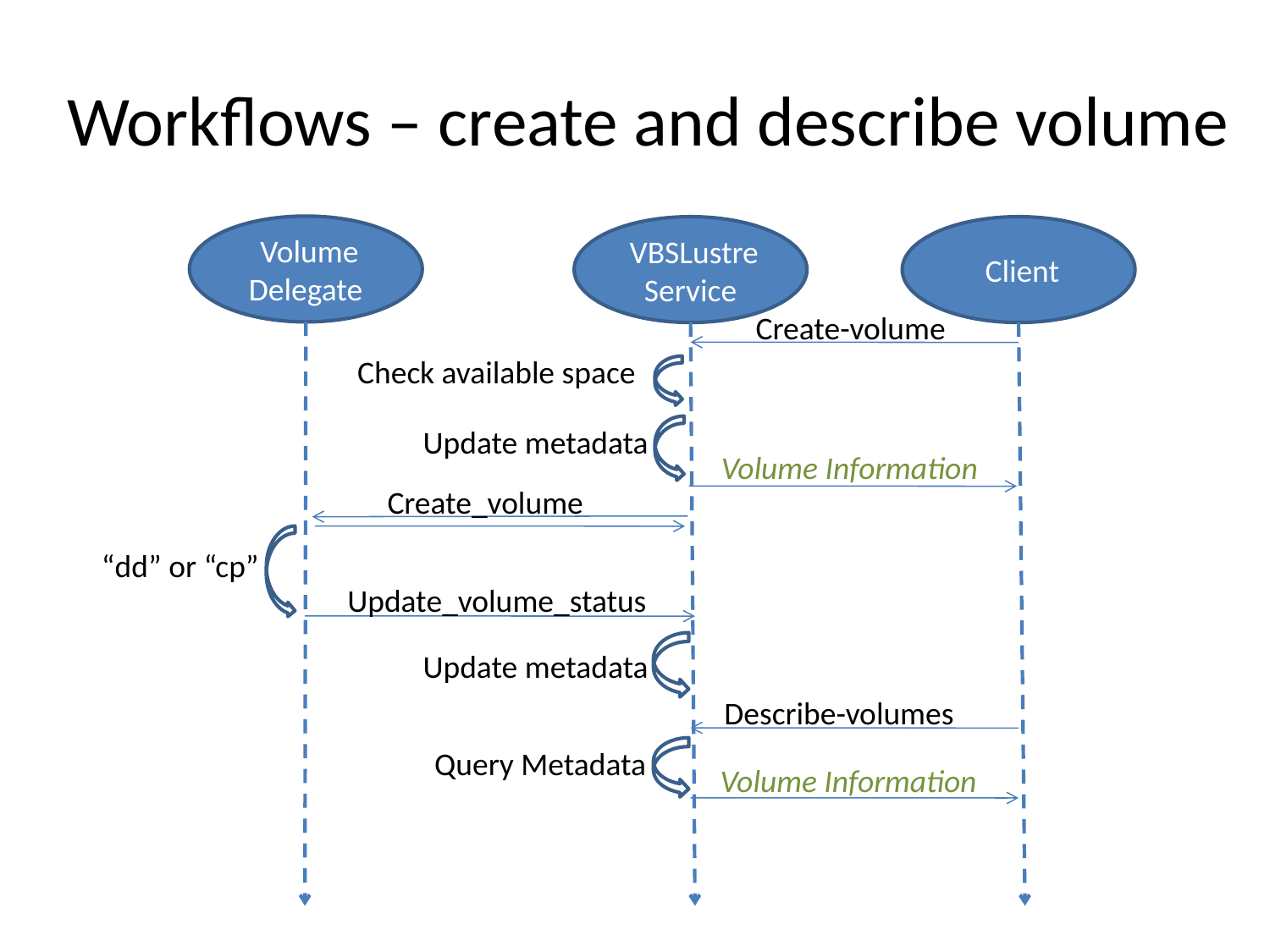

# Workflows – create and describe volume
 Volume Delegate
 VBSLustre Service
 Client
Create-volume
Check available space

Update metadata

Volume Information
Create_volume

“dd” or “cp”
Update_volume_status

Update metadata
Describe-volumes
Query Metadata

Volume Information